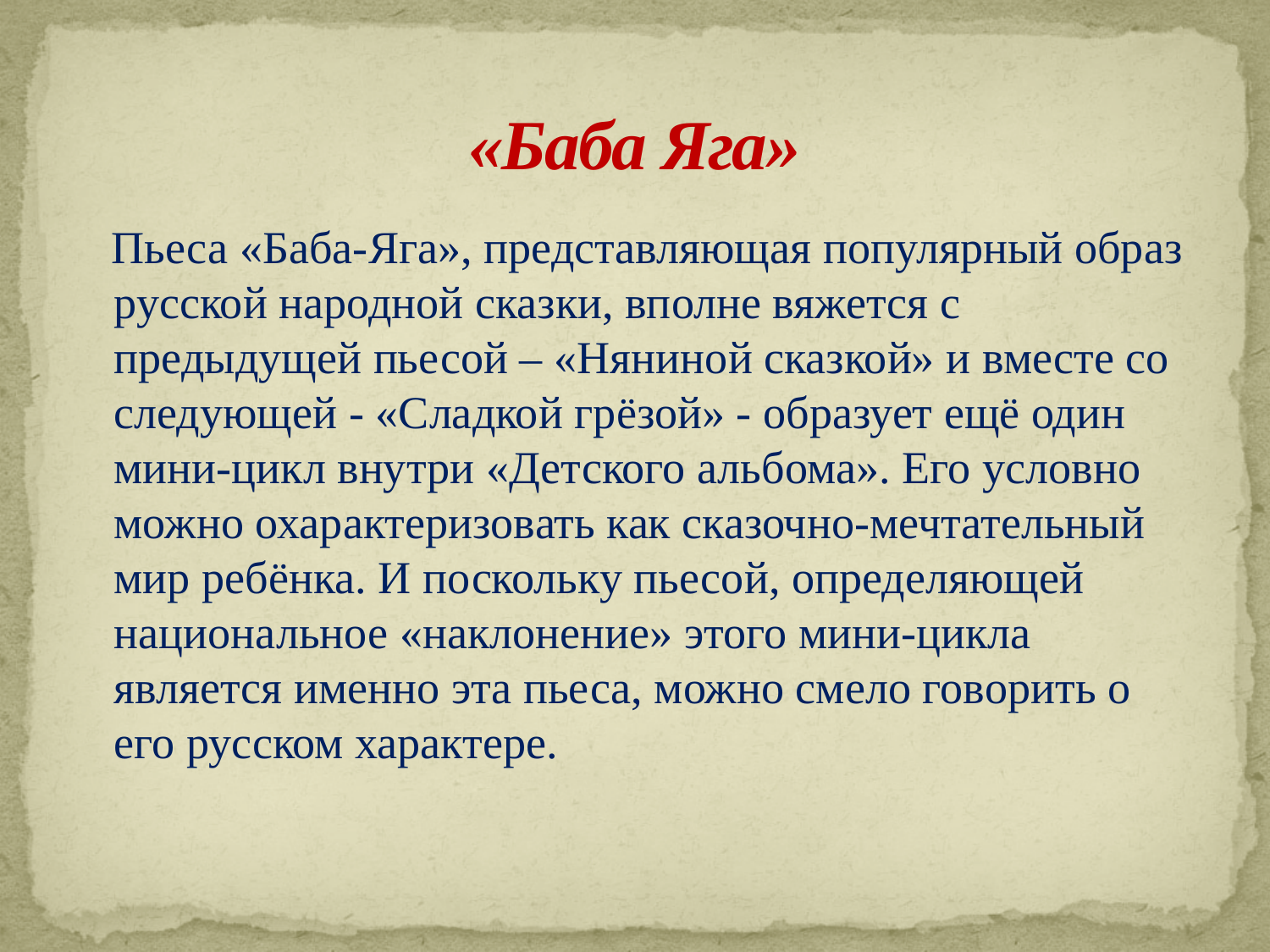

# «Баба Яга»
   Пьеса «Баба-Яга», представляющая популярный образ русской народной сказки, вполне вяжется с предыдущей пьесой – «Няниной сказкой» и вместе со следующей - «Сладкой грёзой» - образует ещё один мини-цикл внутри «Детского альбома». Его условно можно охарактеризовать как сказочно-мечтательный мир ребёнка. И поскольку пьесой, определяющей национальное «наклонение» этого мини-цикла является именно эта пьеса, можно смело говорить о его русском характере.